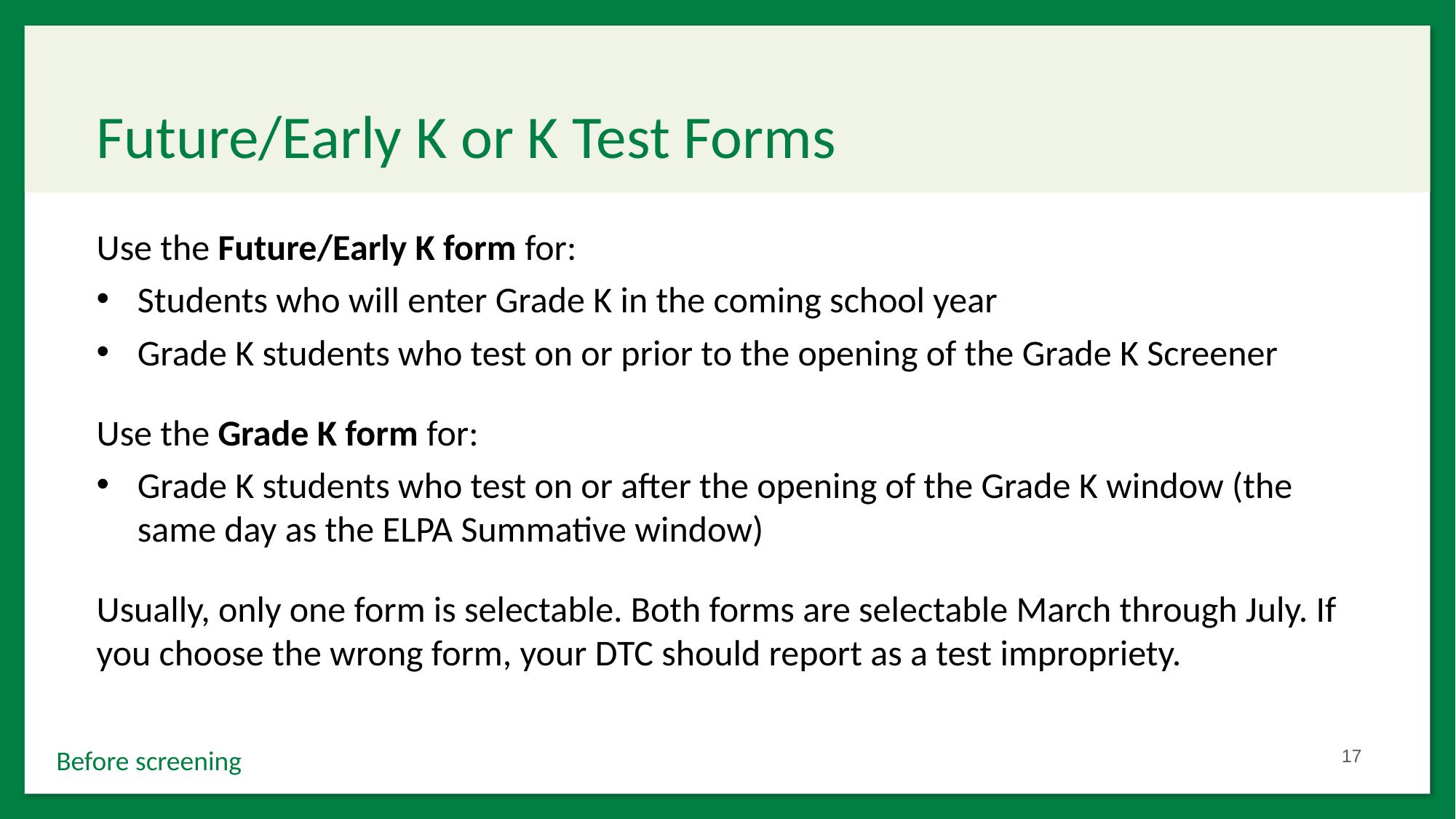

# Future/Early K or K Test Forms
Use the Future/Early K form for:
Students who will enter Grade K in the coming school year
Grade K students who test on or prior to the opening of the Grade K Screener
Use the Grade K form for:
Grade K students who test on or after the opening of the Grade K window (the same day as the ELPA Summative window)
Usually, only one form is selectable. Both forms are selectable March through July. If you choose the wrong form, your DTC should report as a test impropriety.
17
Before screening